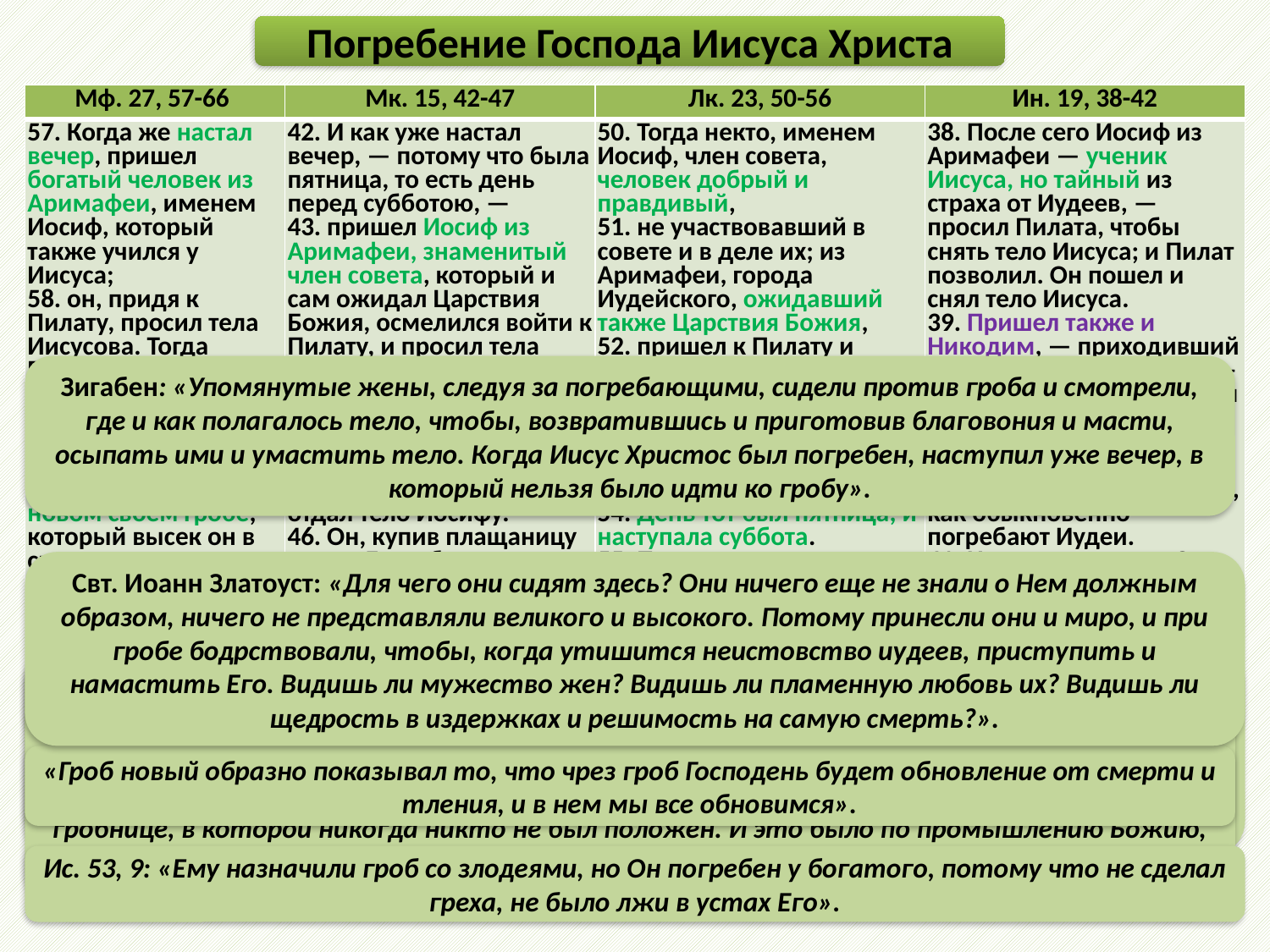

Погребение Господа Иисуса Христа
| Мф. 27, 57-66 | Мк. 15, 42-47 | Лк. 23, 50-56 | Ин. 19, 38-42 |
| --- | --- | --- | --- |
| 57. Когда же настал вечер, пришел богатый человек из Аримафеи, именем Иосиф, который также учился у Иисуса; 58. он, придя к Пилату, просил тела Иисусова. Тогда Пилат приказал отдать тело; 59. и, взяв тело, Иосиф обвил его чистою плащаницею 60. и положил его в новом своем гробе, который высек он в скале; и, привалив большой камень к двери гроба, удалился. 61. Была же там Мария Магдалина и другая Мария, которые сидели против гроба. | 42. И как уже настал вечер, — потому что была пятница, то есть день перед субботою, — 43. пришел Иосиф из Аримафеи, знаменитый член совета, который и сам ожидал Царствия Божия, осмелился войти к Пилату, и просил тела Иисусова. 44. Пилат удивился, что Он уже умер, и, призвав сотника, спросил его, давно ли умер? 45. И, узнав от сотника, отдал тело Иосифу. 46. Он, купив плащаницу и сняв Его, обвил плащаницею, и положил Его во гробе, который был высечен в скале, и привалил камень к двери гроба. 47. Мария же Магдалина и Мария Иосиева смотрели, где Его полагали. | 50. Тогда некто, именем Иосиф, член совета, человек добрый и правдивый, 51. не участвовавший в совете и в деле их; из Аримафеи, города Иудейского, ожидавший также Царствия Божия, 52. пришел к Пилату и просил тела Иисусова; 53. и, сняв его, обвил плащаницею и положил его в гробе, высеченном в скале, где еще никто не был положен. 54. День тот был пятница, и наступала суббота. 55. Последовали также и женщины, пришедшие с Иисусом из Галилеи, и смотрели гроб, и как полагалось тело Его; 56. возвратившись же, приготовили благовония и масти; и в субботу остались в покое по заповеди. | 38. После сего Иосиф из Аримафеи — ученик Иисуса, но тайный из страха от Иудеев, — просил Пилата, чтобы снять тело Иисуса; и Пилат позволил. Он пошел и снял тело Иисуса. 39. Пришел также и Никодим, — приходивший прежде к Иисусу ночью, — и принес состав из смирны и алоя, литр около ста. 40. Итак они взяли тело Иисуса и обвили его пеленами с благовониями, как обыкновенно погребают Иудеи. 41. На том месте, где Он распят, был сад, и в саду гроб новый, в котором еще никто не был положен. 42. Там положили Иисуса ради пятницы Иудейской, потому что гроб был близко. |
Зигабен: «Упомянутые жены, следуя за погребающими, сидели против гроба и смотрели, где и как полагалось тело, чтобы, возвратившись и приготовив благовония и масти, осыпать ими и умастить тело. Когда Иисус Христос был погребен, наступил уже вечер, в который нельзя было идти ко гробу».
Свт. Иоанн Златоуст: «Для чего они сидят здесь? Они ничего еще не знали о Нем должным образом, ничего не представляли великого и высокого. Потому принесли они и миро, и при гробе бодрствовали, чтобы, когда утишится неистовство иудеев, приступить и намастить Его. Видишь ли мужество жен? Видишь ли пламенную любовь их? Видишь ли щедрость в издержках и решимость на самую смерть?».
Блж. Феофилакт: «Прежде Иосиф скрывался, теперь же дерзает на великое дело, положив душу свою за Тело Учителя и приняв на себя столь тяжкую борьбу со всеми Иудеями. Как великий дар, дает ему Пилат Тело. Ибо Тело Христа, как мятежника умерщвленного, должно было быть брошено не погребенным. Впрочем, Иосиф, будучи богатым, возможно, что и золота дал Пилату. Получив Тело, Иосиф чествует его, положив в новой гробнице, в которой никогда никто не был положен. И это было по промышлению Божию, чтобы по воскресении Господа не сказал кто-либо, что вместо Его воскрес другой мертвец, погребенный там прежде Его».
Блж. Феофилакт: «Иосиф был человек весьма знаменитый и по своей знаменитости известен и Пилату. Подумав, что гнев иудеев укротился, когда ненавистный для них Иисус уже распят, Иосиф безбоязненно приходит и вместе с Никодимом совершает великолепное погребение. Оба они не представляли об Нем ничего Божественного, а расположены к Нему только как к человеку, потому что приносят такие благовония, которые преимущественно имели силу надолго сохранять тело и не давать ему скоро предаться тлению».
«Гроб новый образно показывал то, что чрез гроб Господень будет обновление от смерти и тления, и в нем мы все обновимся».
Ис. 53, 9: «Ему назначили гроб со злодеями, но Он погребен у богатого, потому что не сделал греха, не было лжи в устах Его».